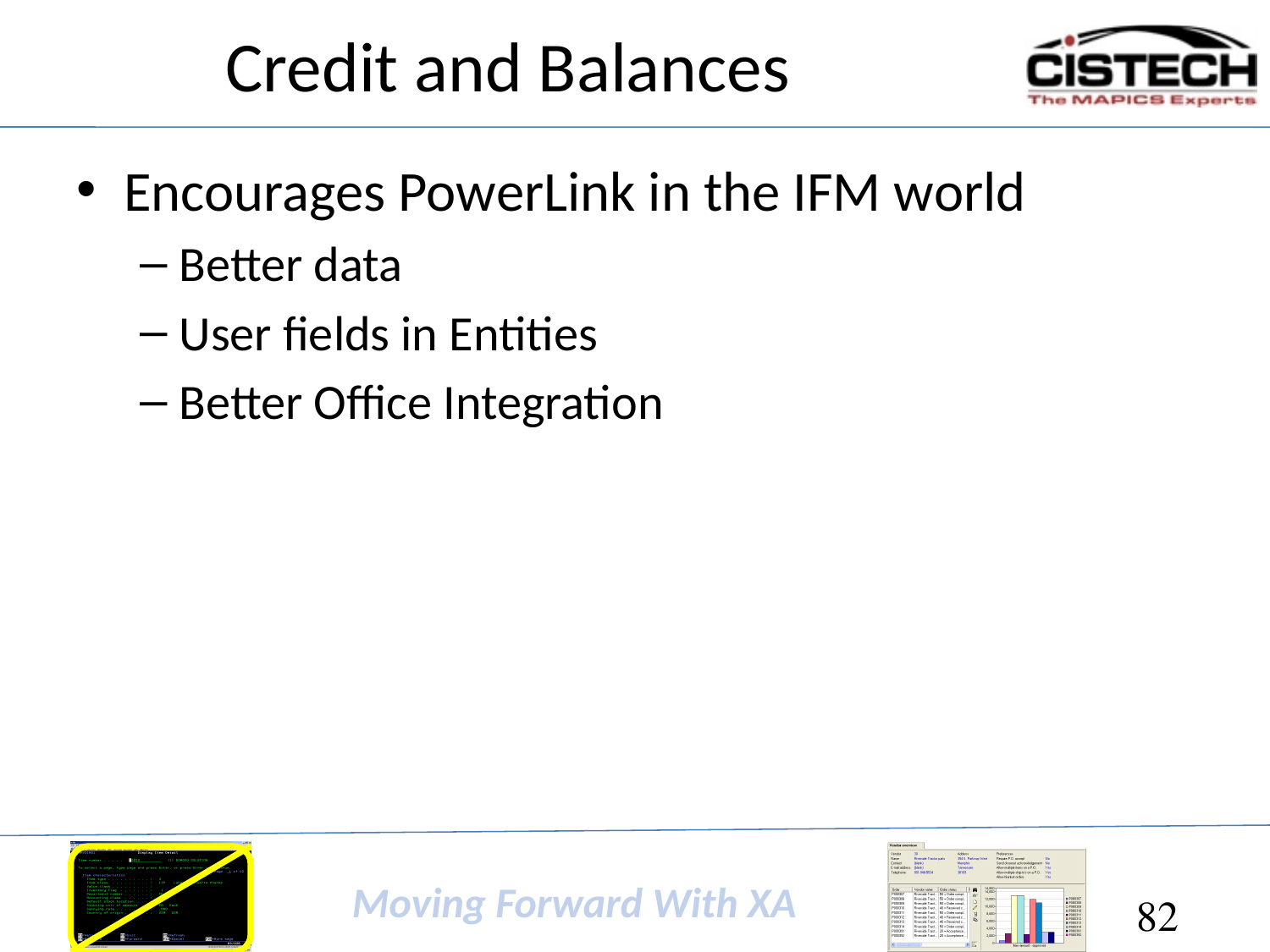

# Credit and Balances
Encourages PowerLink in the IFM world
Better data
User fields in Entities
Better Office Integration
82